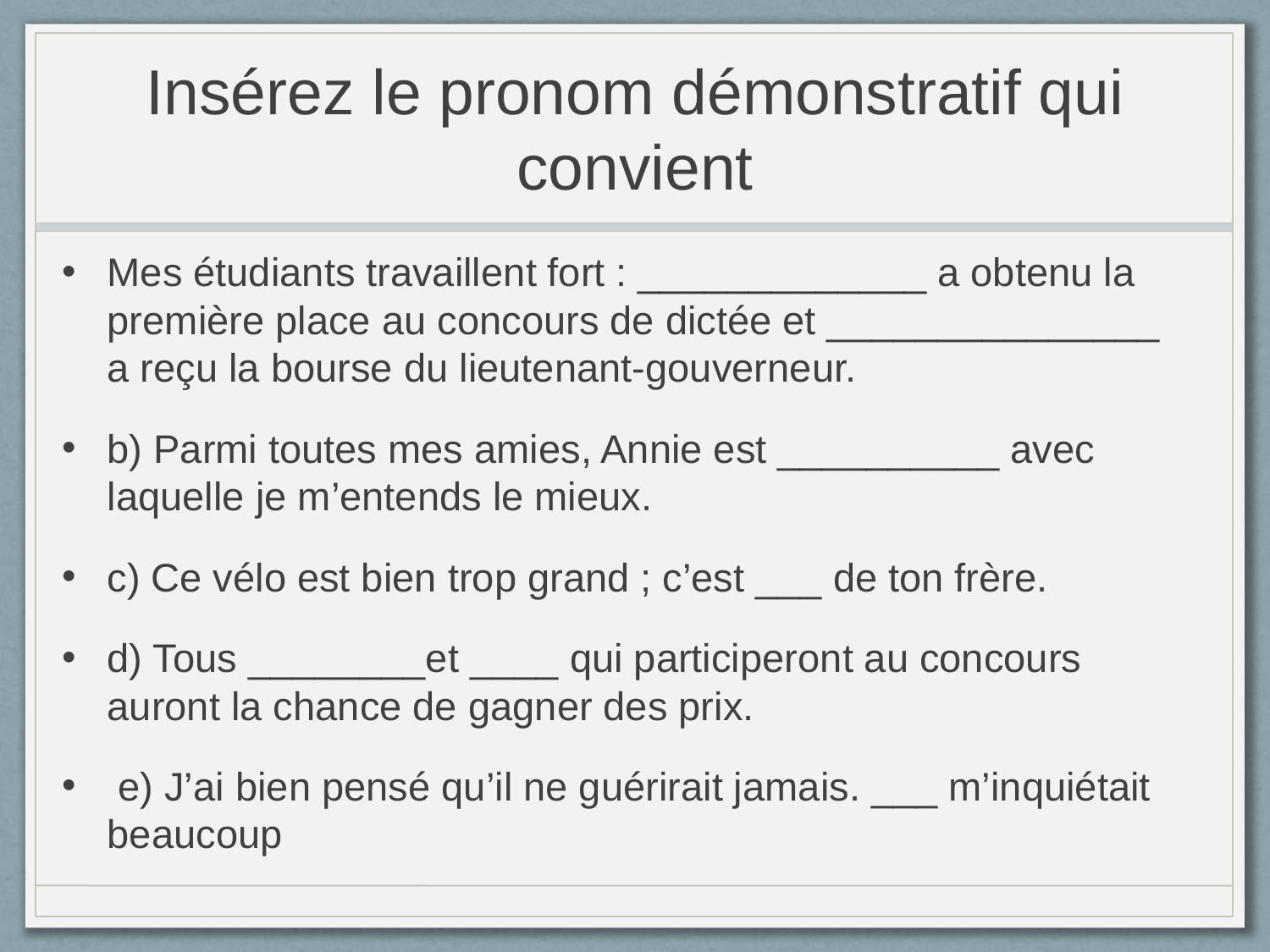

# Insérez le pronom démonstratif qui convient
Mes étudiants travaillent fort : _____________ a obtenu la première place au concours de dictée et _______________ a reçu la bourse du lieutenant-gouverneur.
b) Parmi toutes mes amies, Annie est __________ avec laquelle je m’entends le mieux.
c) Ce vélo est bien trop grand ; c’est ___ de ton frère.
d) Tous ________et ____ qui participeront au concours auront la chance de gagner des prix.
 e) J’ai bien pensé qu’il ne guérirait jamais. ___ m’inquiétait beaucoup